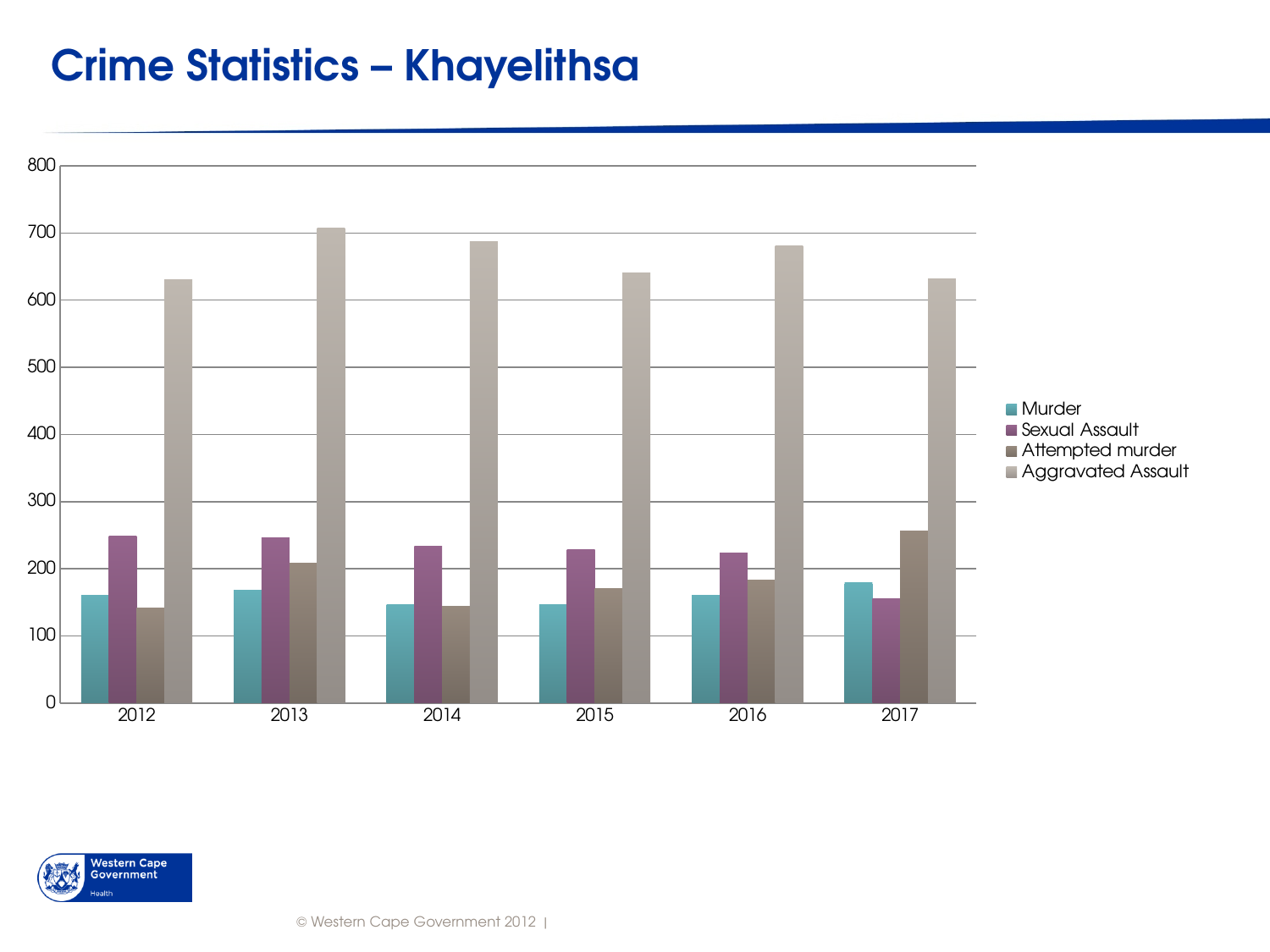

# Crime Statistics – Khayelithsa

### Chart

| Category | Murder | Sexual Assault | Attempted murder | Aggravated Assault |
|---|---|---|---|---|
| 2012 | 161.0 | 249.0 | 141.0 | 631.0 |
| 2013 | 168.0 | 246.0 | 208.0 | 707.0 |
| 2014 | 146.0 | 233.0 | 144.0 | 687.0 |
| 2015 | 146.0 | 229.0 | 170.0 | 640.0 |
| 2016 | 161.0 | 223.0 | 183.0 | 681.0 |
| 2017 | 179.0 | 156.0 | 256.0 | 632.0 |